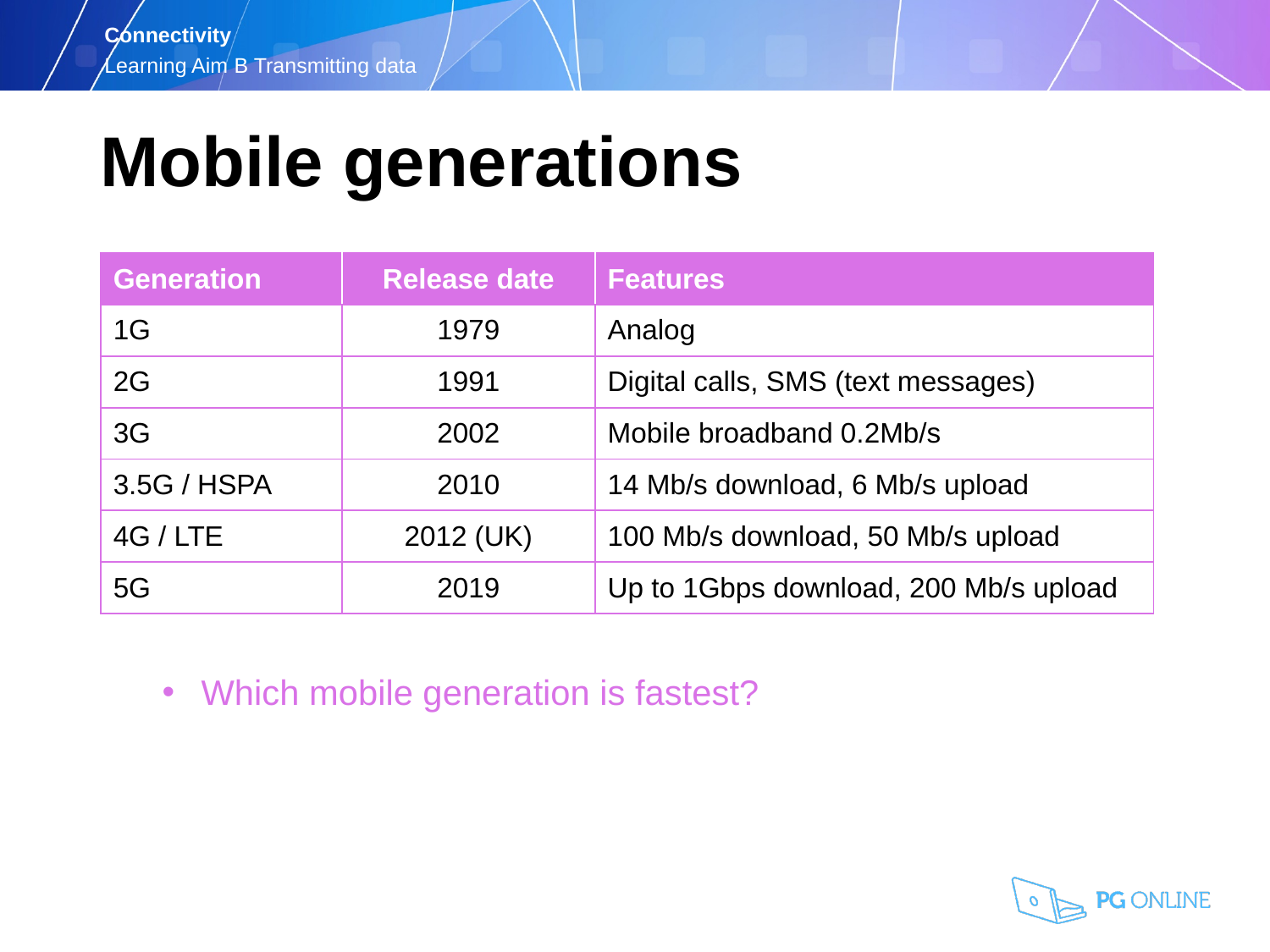

Mobile generations

Which mobile generation is fastest?

| Generation | Release date | Features |
| --- | --- | --- |
| 1G | 1979 | Analog |
| 2G | 1991 | Digital calls, SMS (text messages) |
| 3G | 2002 | Mobile broadband 0.2Mb/s |
| 3.5G / HSPA | 2010 | 14 Mb/s download, 6 Mb/s upload |
| 4G / LTE | 2012 (UK) | 100 Mb/s download, 50 Mb/s upload |
| 5G | 2019 | Up to 1Gbps download, 200 Mb/s upload |